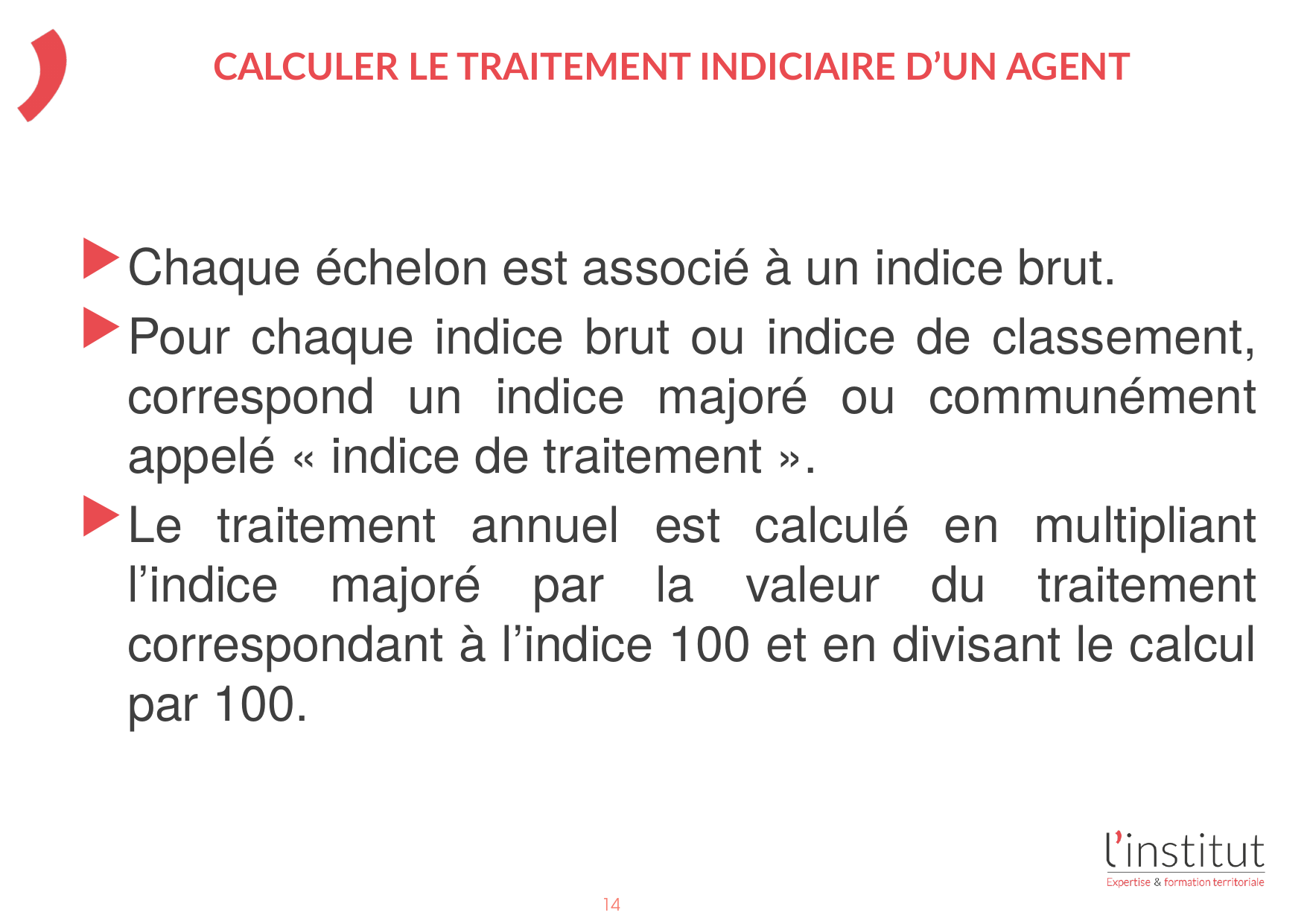

# Calculer le traitement indiciaire d’un agent

Chaque échelon est associé à un indice brut.
Pour chaque indice brut ou indice de classement, correspond un indice majoré ou communément appelé « indice de traitement ».
Le traitement annuel est calculé en multipliant l’indice majoré par la valeur du traitement correspondant à l’indice 100 et en divisant le calcul par 100.